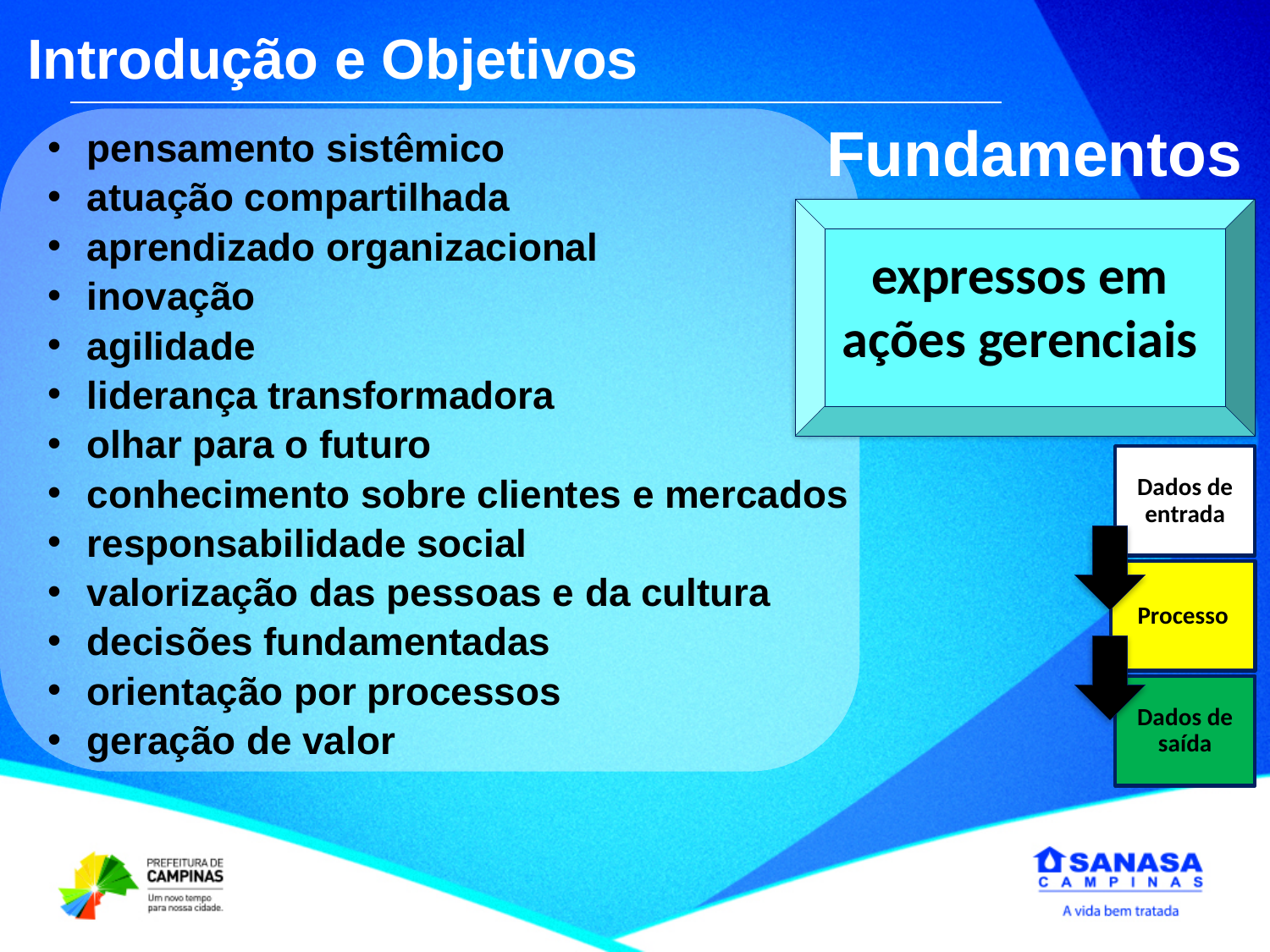

Introdução e Objetivos
Fundamentos

pensamento sistêmico
atuação compartilhada
aprendizado organizacional
inovação
agilidade
liderança transformadora
olhar para o futuro
conhecimento sobre clientes e mercados
responsabilidade social
valorização das pessoas e da cultura
decisões fundamentadas
orientação por processos
geração de valor

expressos em ações gerenciais
Dados de entrada
Processo
Dados de saída